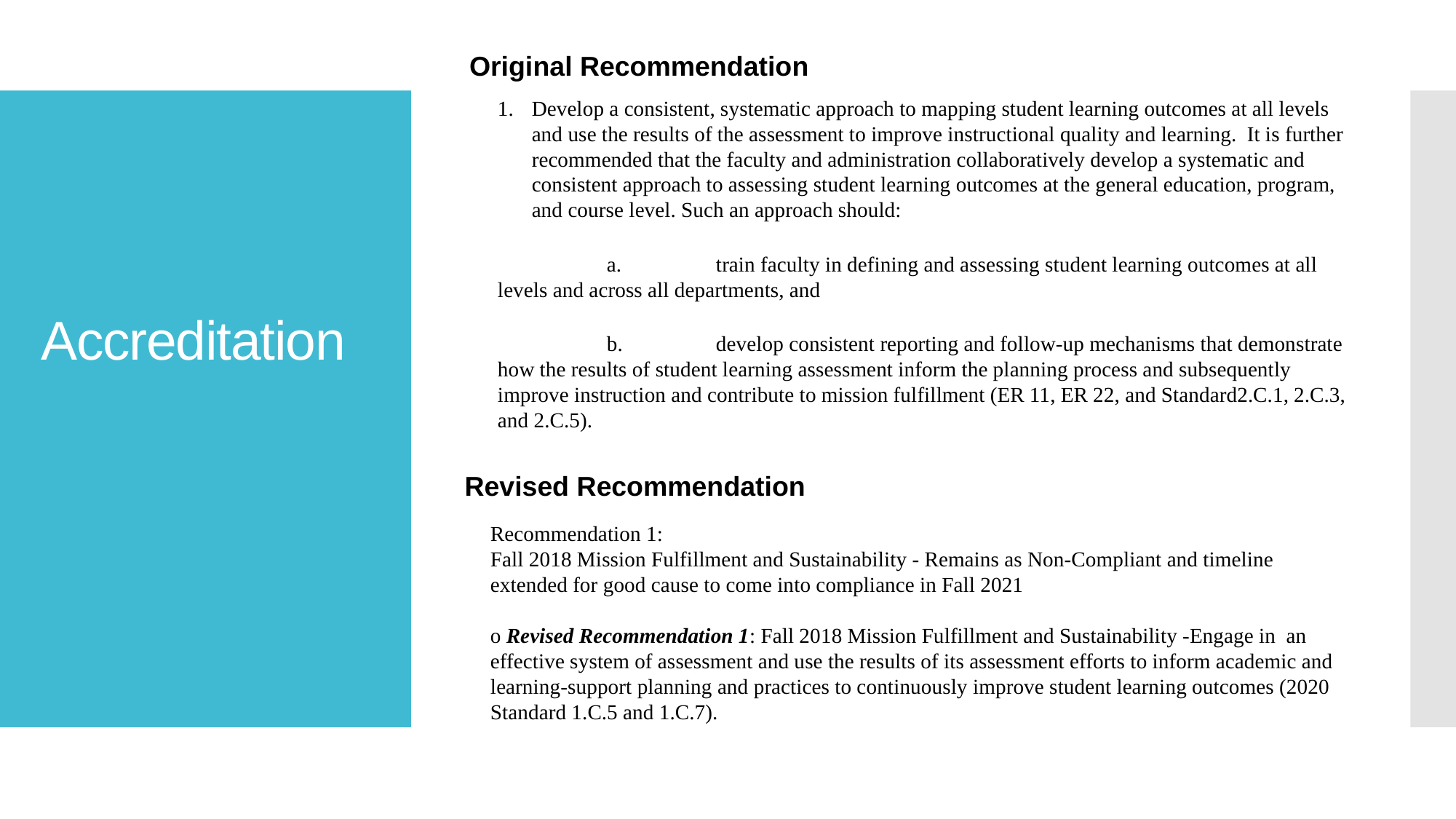

Original Recommendation
Develop a consistent, systematic approach to mapping student learning outcomes at all levels and use the results of the assessment to improve instructional quality and learning.  It is further recommended that the faculty and administration collaboratively develop a systematic and consistent approach to assessing student learning outcomes at the general education, program, and course level. Such an approach should:

	a. 	train faculty in defining and assessing student learning outcomes at all levels and across all departments, and

	b.  	develop consistent reporting and follow-up mechanisms that demonstrate how the results of student learning assessment inform the planning process and subsequently improve instruction and contribute to mission fulfillment (ER 11, ER 22, and Standard2.C.1, 2.C.3, and 2.C.5).

# Accreditation
Revised Recommendation
Recommendation 1:
Fall 2018 Mission Fulfillment and Sustainability - Remains as Non-Compliant and timeline extended for good cause to come into compliance in Fall 2021

o Revised Recommendation 1: Fall 2018 Mission Fulfillment and Sustainability -Engage in  an effective system of assessment and use the results of its assessment efforts to inform academic and learning-support planning and practices to continuously improve student learning outcomes (2020 Standard 1.C.5 and 1.C.7).